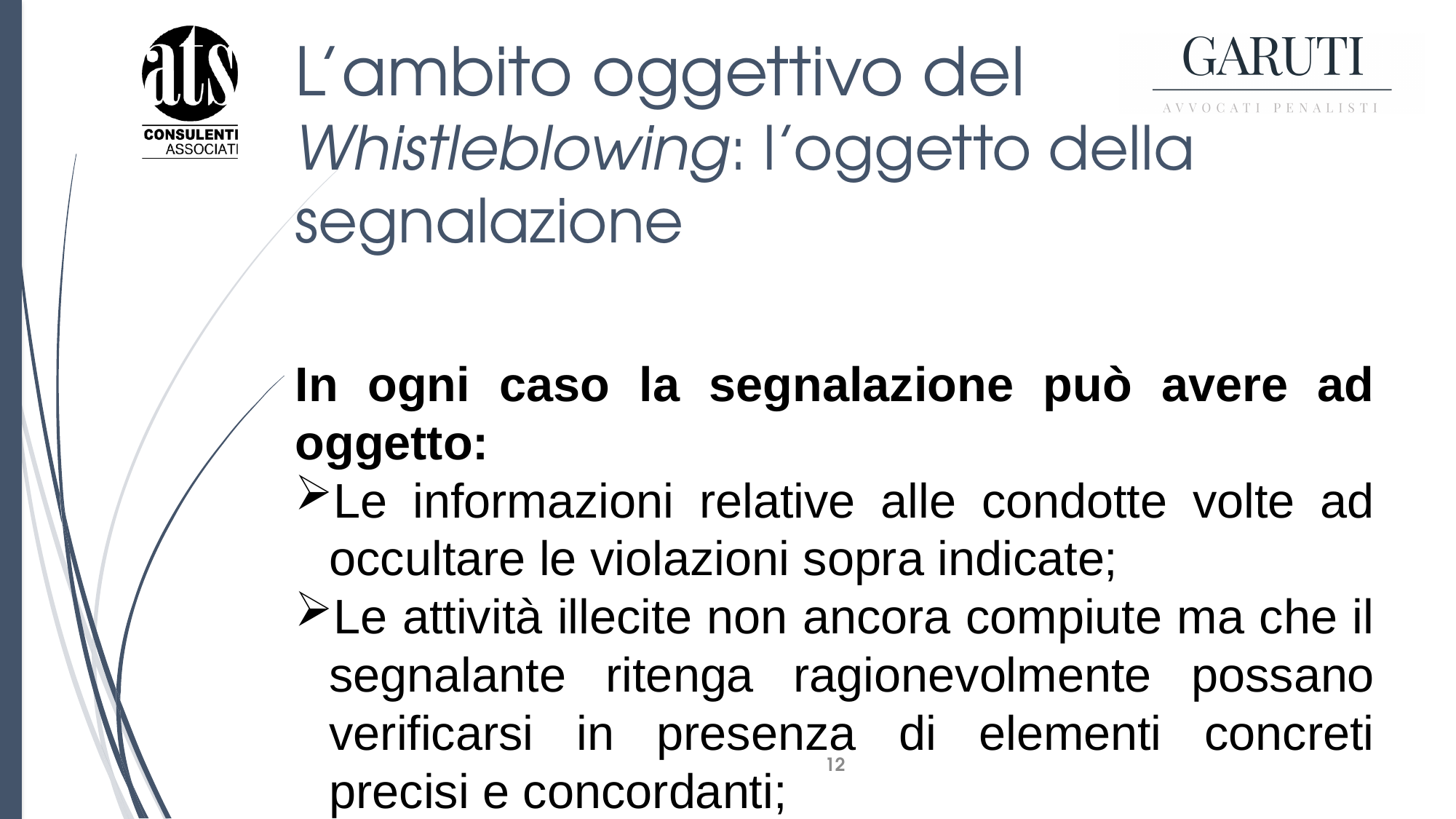

# L’ambito oggettivo del Whistleblowing: l’oggetto della segnalazione

In ogni caso la segnalazione può avere ad oggetto:
Le informazioni relative alle condotte volte ad occultare le violazioni sopra indicate;
Le attività illecite non ancora compiute ma che il segnalante ritenga ragionevolmente possano verificarsi in presenza di elementi concreti precisi e concordanti;
I fondati sospetti la cui nozione dovrà essere oggetto di interpretazione al tavolo delle Linee Guida emesse da Anac.
12